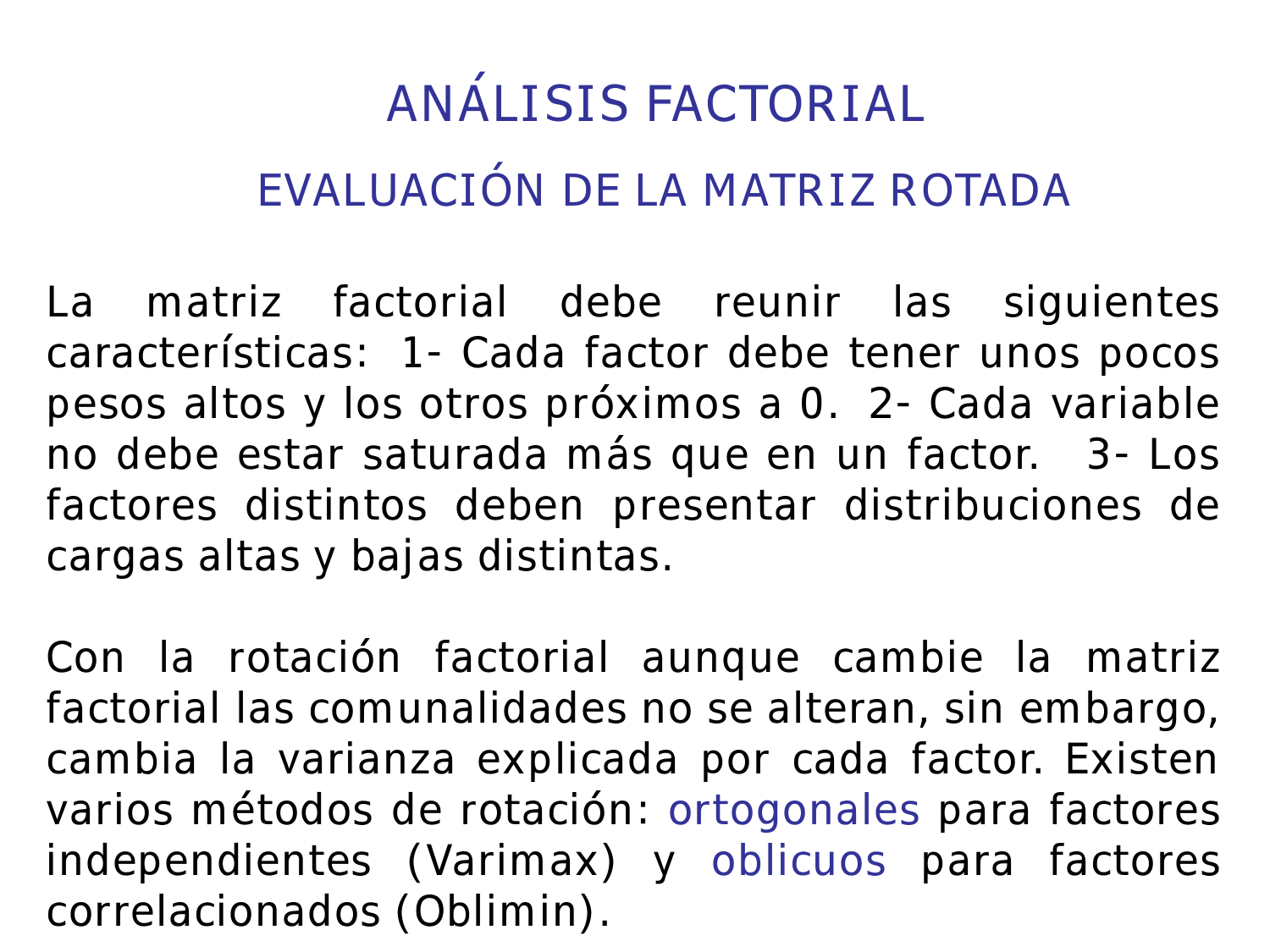

ANÁLISIS FACTORIAL
EVALUACIÓN DE LA MATRIZ ROTADA
La matriz factorial debe reunir las siguientes características:  1- Cada factor debe tener unos pocos pesos altos y los otros próximos a 0.  2- Cada variable no debe estar saturada más que en un factor.   3- Los factores distintos deben presentar distribuciones de cargas altas y bajas distintas.

Con la rotación factorial aunque cambie la matriz factorial las comunalidades no se alteran, sin embargo, cambia la varianza explicada por cada factor. Existen varios métodos de rotación: ortogonales para factores independientes (Varimax) y oblicuos para factores correlacionados (Oblimin).